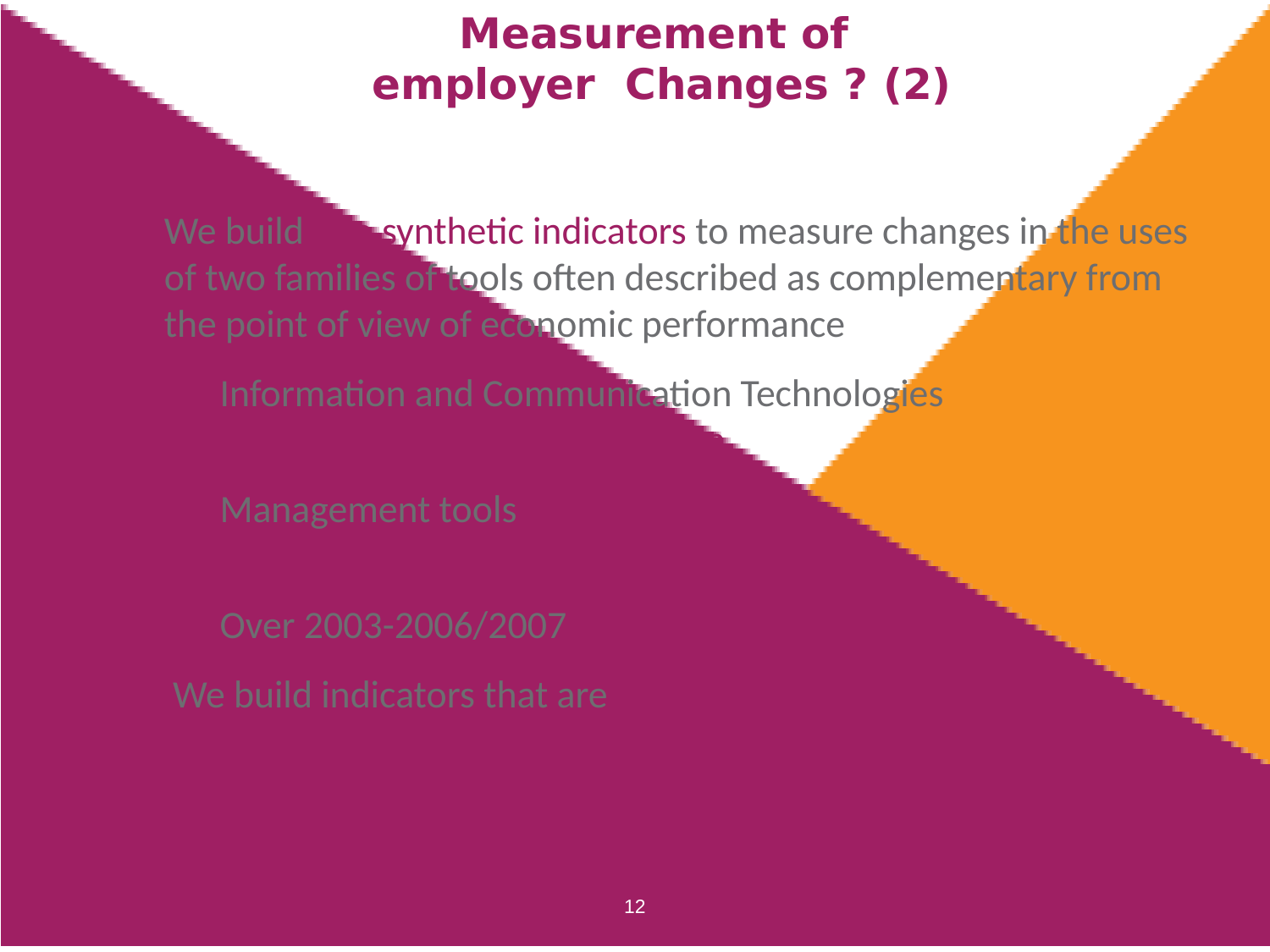

Measurement of
 employer  Changes ? (2)
12
We build two synthetic indicators to measure changes in the uses of two families of tools often described as complementary from the point of view of economic performance
Information and Communication Technologies
→ equip the information system
Management tools
→ equip the production system
Over 2003-2006/2007
 We build indicators that are comparable over time